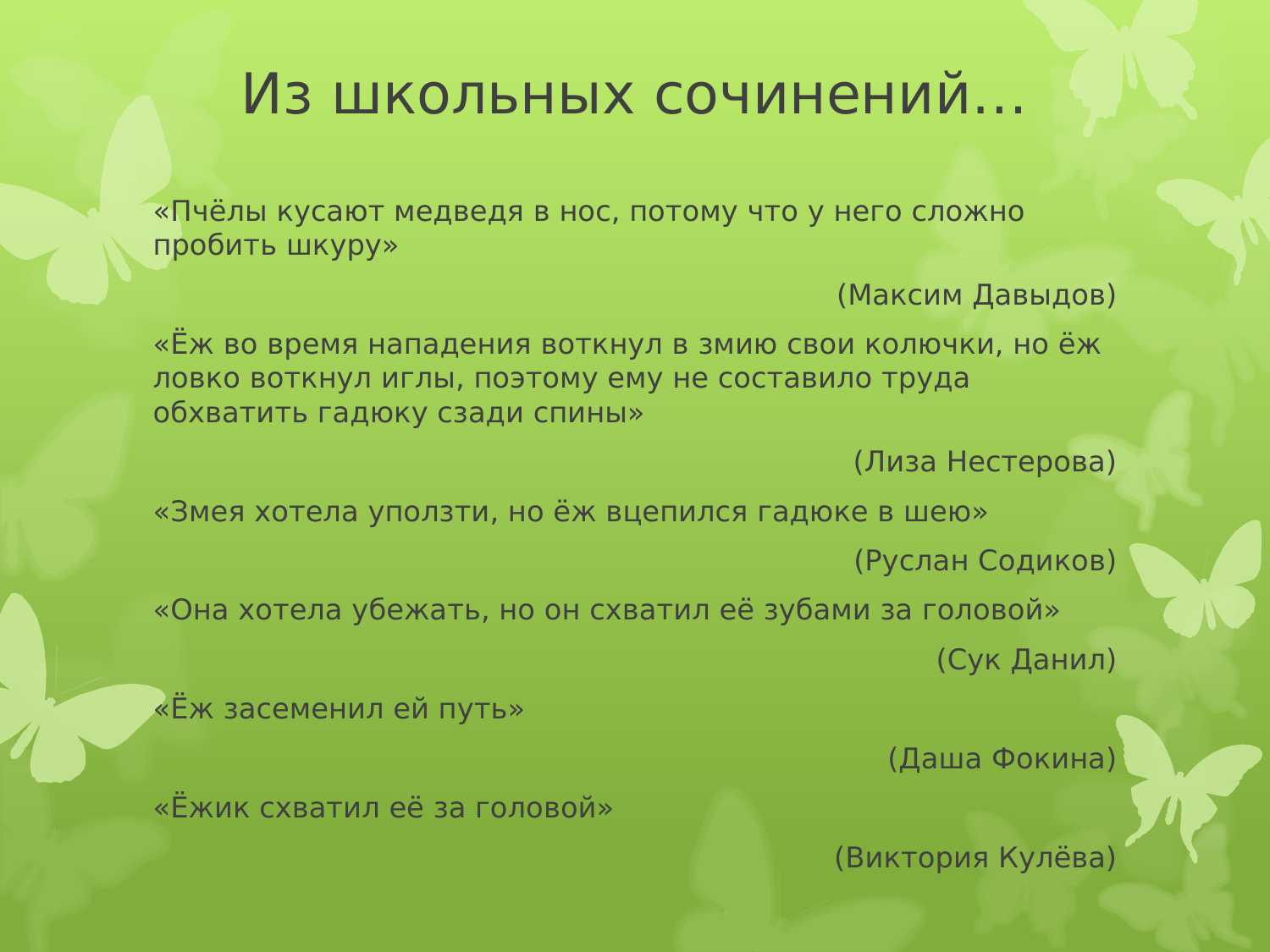

# Из школьных сочинений…
«Пчёлы кусают медведя в нос, потому что у него сложно пробить шкуру»
(Максим Давыдов)
«Ёж во время нападения воткнул в змию свои колючки, но ёж ловко воткнул иглы, поэтому ему не составило труда обхватить гадюку сзади спины»
(Лиза Нестерова)
«Змея хотела уползти, но ёж вцепился гадюке в шею»
(Руслан Содиков)
«Она хотела убежать, но он схватил её зубами за головой»
(Сук Данил)
«Ёж засеменил ей путь»
(Даша Фокина)
«Ёжик схватил её за головой»
(Виктория Кулёва)